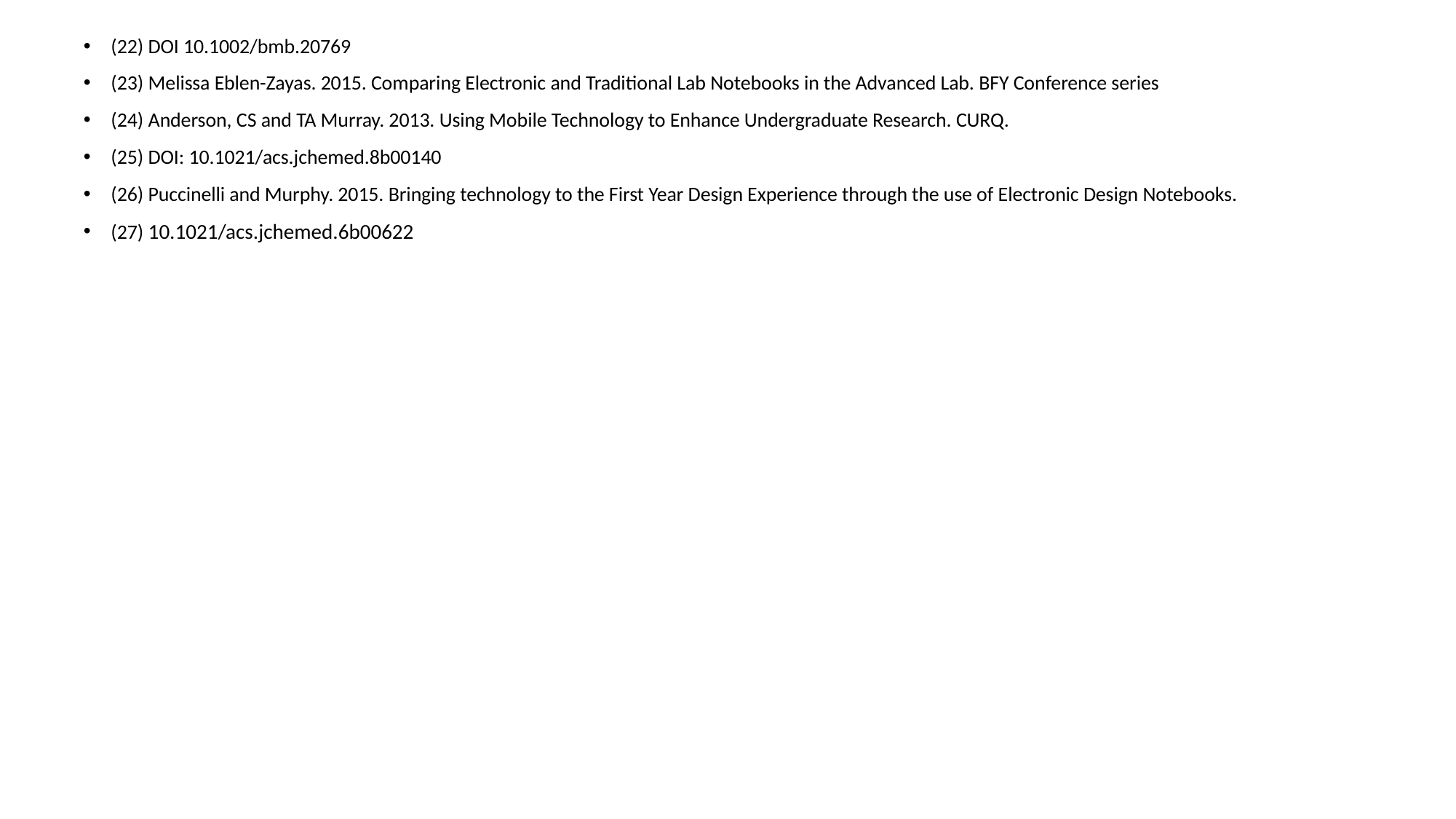

(22) DOI 10.1002/bmb.20769
(23) Melissa Eblen-Zayas. 2015. Comparing Electronic and Traditional Lab Notebooks in the Advanced Lab. BFY Conference series
(24) Anderson, CS and TA Murray. 2013. Using Mobile Technology to Enhance Undergraduate Research. CURQ.
(25) DOI: 10.1021/acs.jchemed.8b00140
(26) Puccinelli and Murphy. 2015. Bringing technology to the First Year Design Experience through the use of Electronic Design Notebooks.
(27) 10.1021/acs.jchemed.6b00622